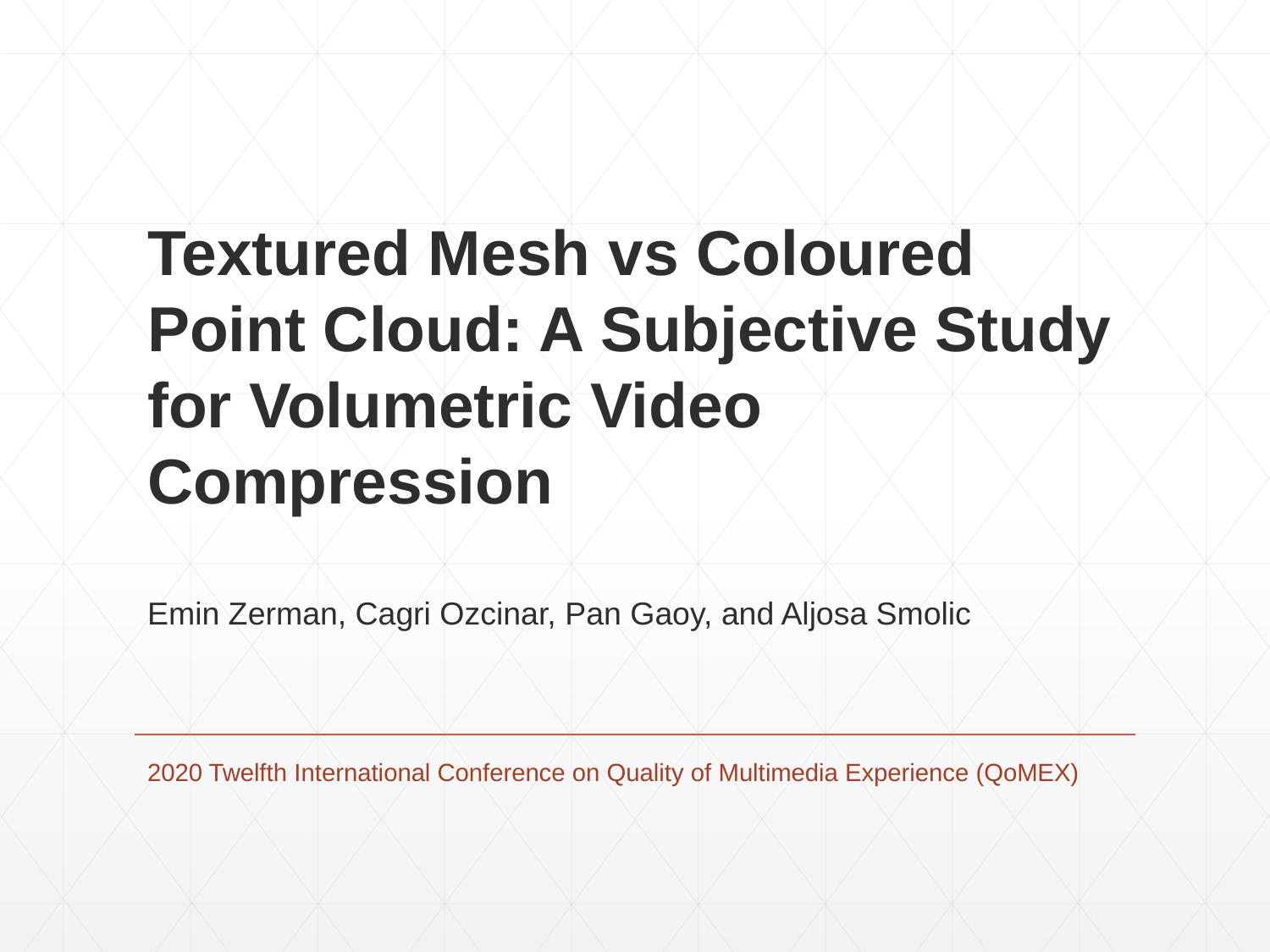

# Textured Mesh vs Coloured Point Cloud: A Subjective Study for Volumetric Video Compression Emin Zerman, Cagri Ozcinar, Pan Gaoy, and Aljosa Smolic
2020 Twelfth International Conference on Quality of Multimedia Experience (QoMEX)